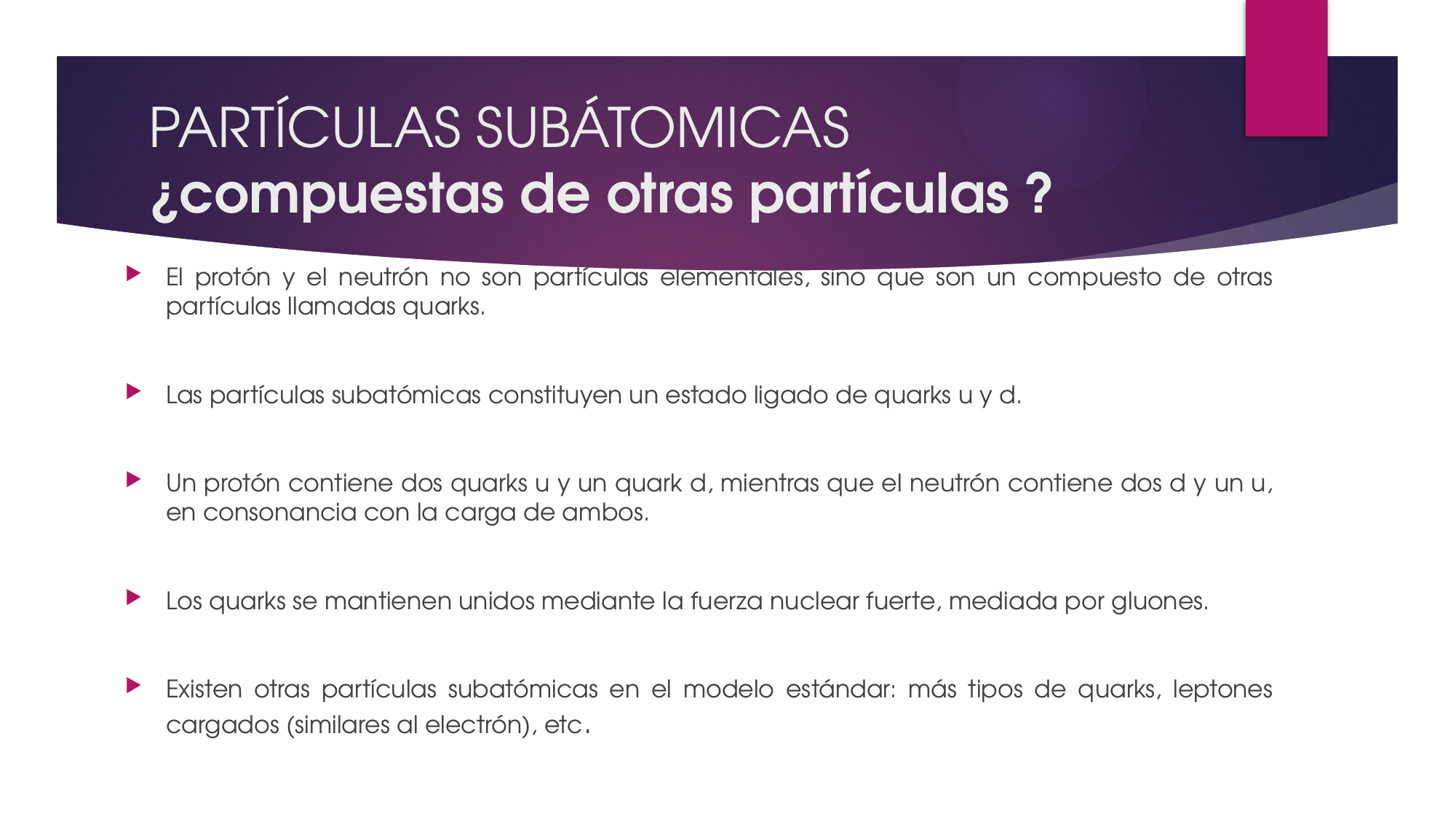

# PARTÍCULAS SUBÁTOMICAS ¿compuestas de otras partículas ?
El protón y el neutrón no son partículas elementales, sino que son un compuesto de otras partículas llamadas quarks.

Las partículas subatómicas constituyen un estado ligado de quarks u y d.

Un protón contiene dos quarks u y un quark d, mientras que el neutrón contiene dos d y un u, en consonancia con la carga de ambos.

Los quarks se mantienen unidos mediante la fuerza nuclear fuerte, mediada por gluones.

Existen otras partículas subatómicas en el modelo estándar: más tipos de quarks, leptones cargados (similares al electrón), etc.